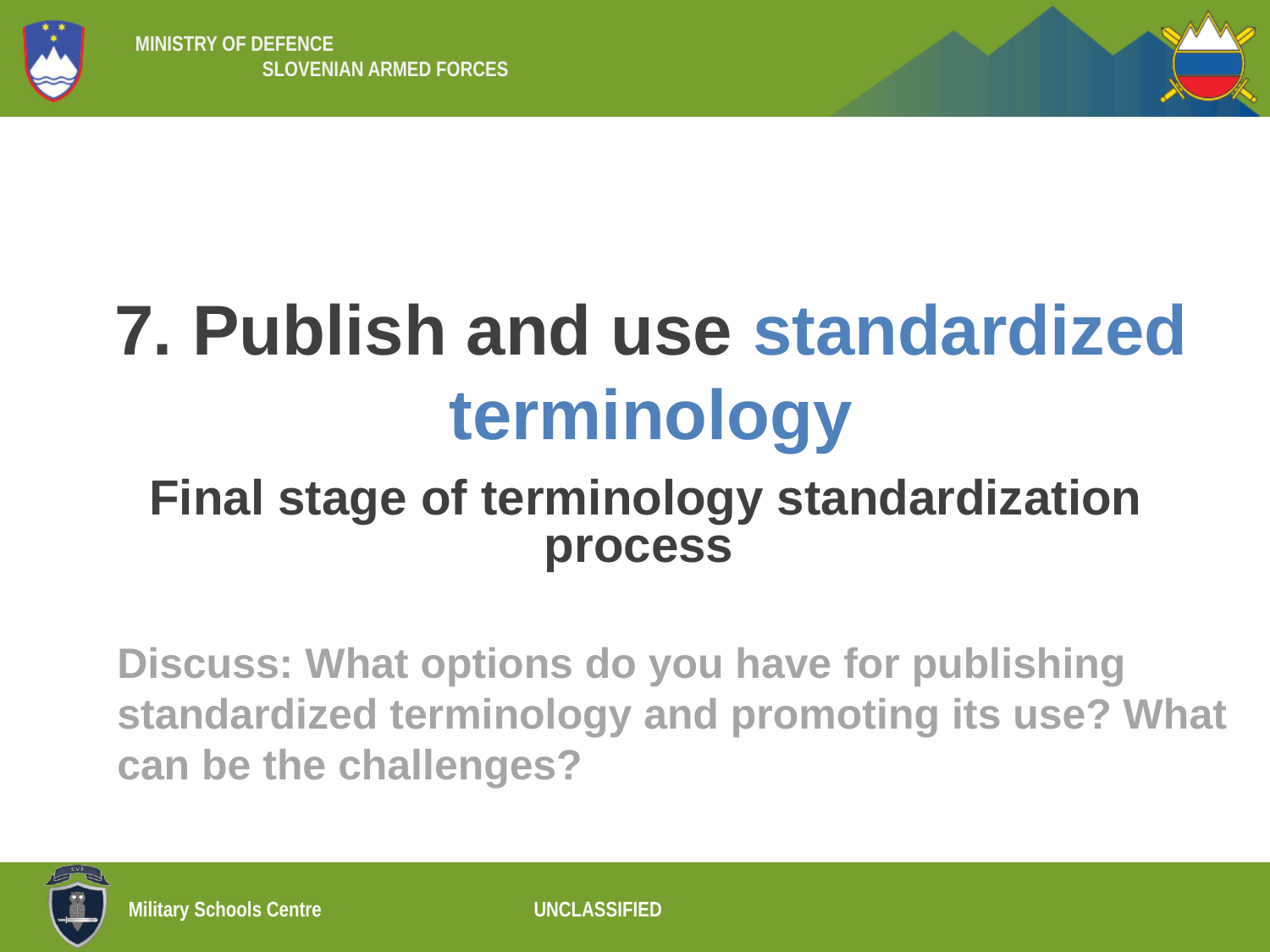

7. Publish and use standardized terminology

Final stage of terminology standardization process

Discuss: What options do you have for publishing standardized terminology and promoting its use? What can be the challenges?